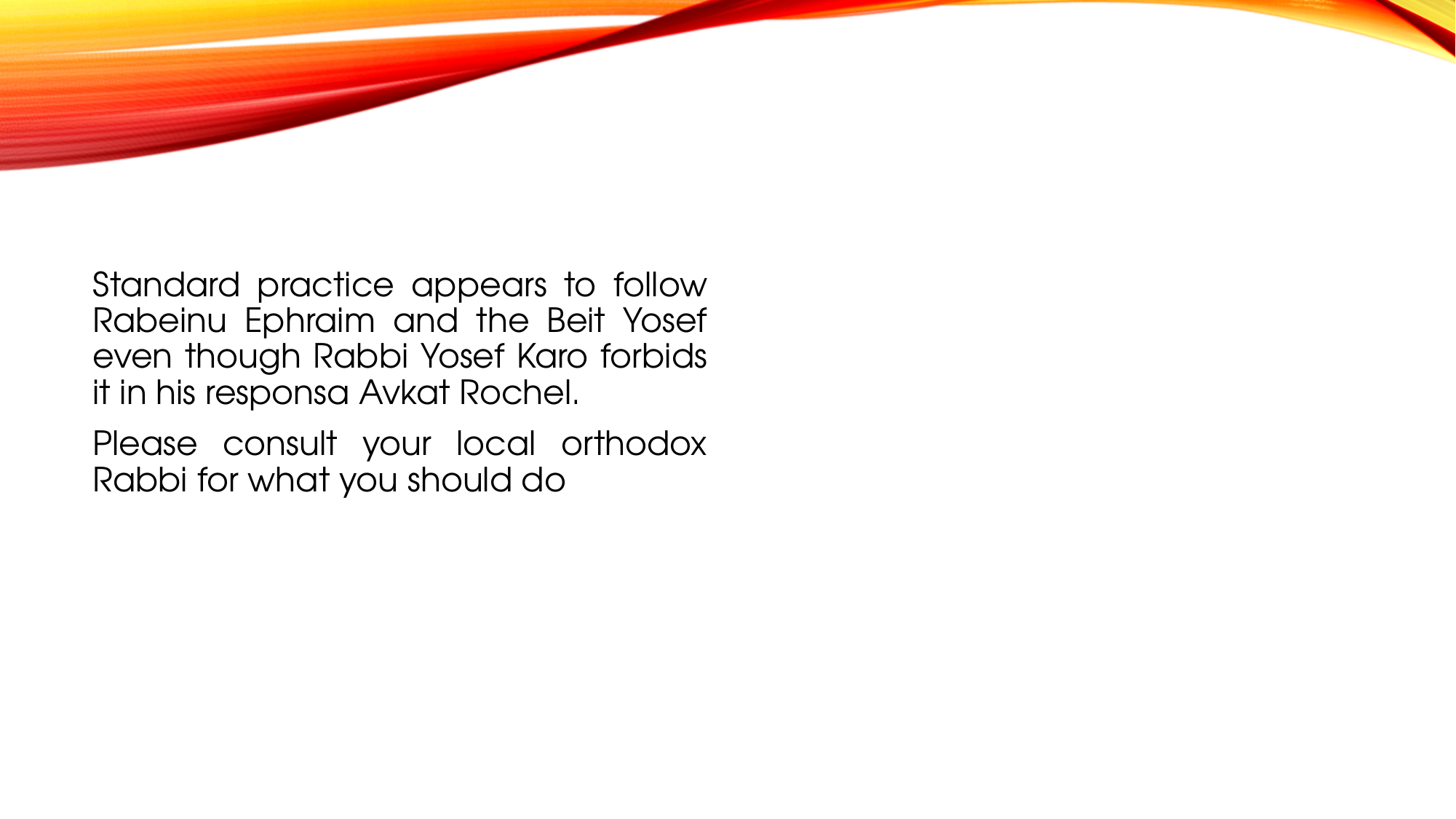

#
Standard practice appears to follow Rabeinu Ephraim and the Beit Yosef even though Rabbi Yosef Karo forbids it in his responsa Avkat Rochel.
Please consult your local orthodox Rabbi for what you should do